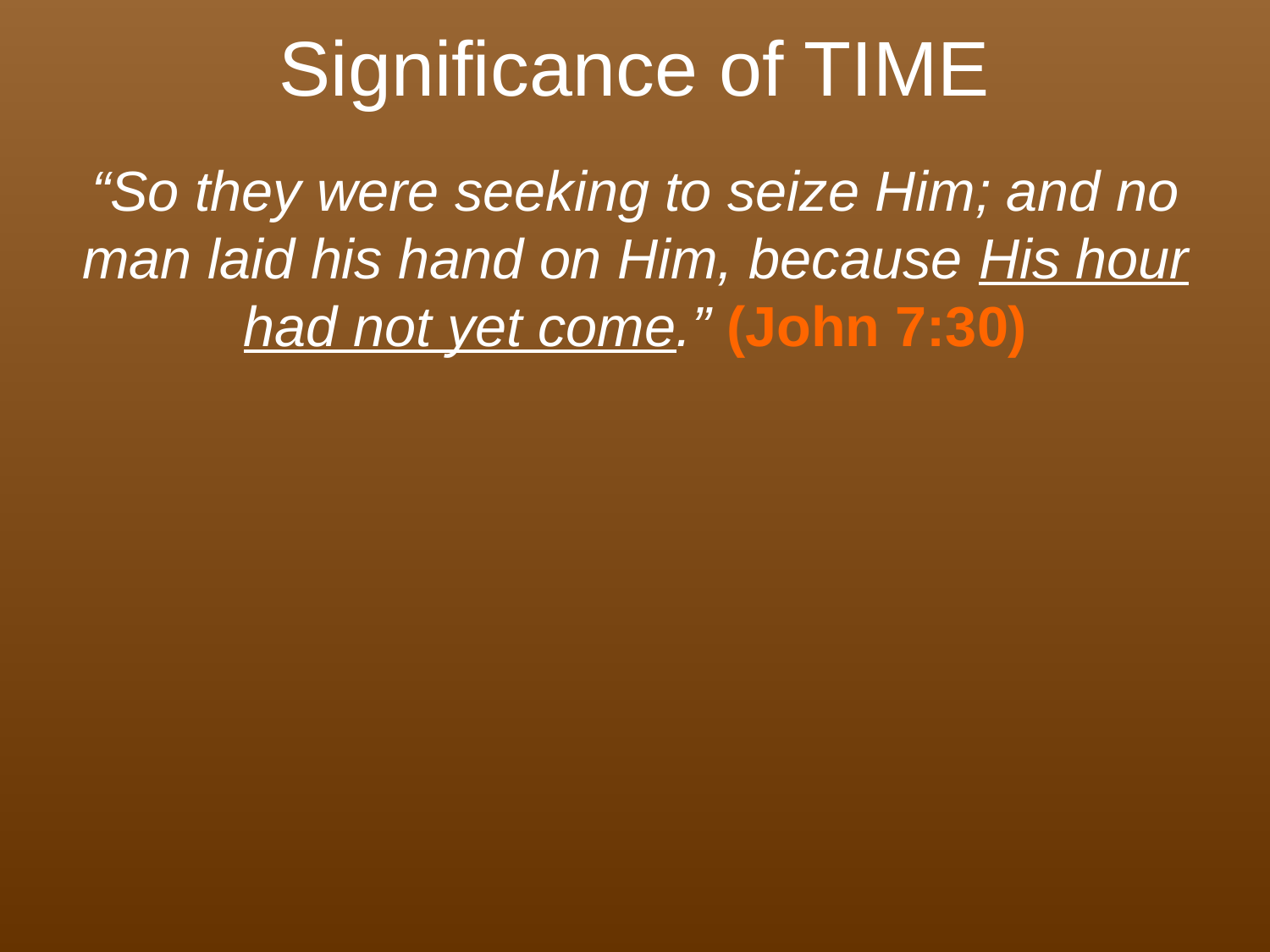

# Significance of TIME
“So they were seeking to seize Him; and no man laid his hand on Him, because His hour had not yet come.” (John 7:30)